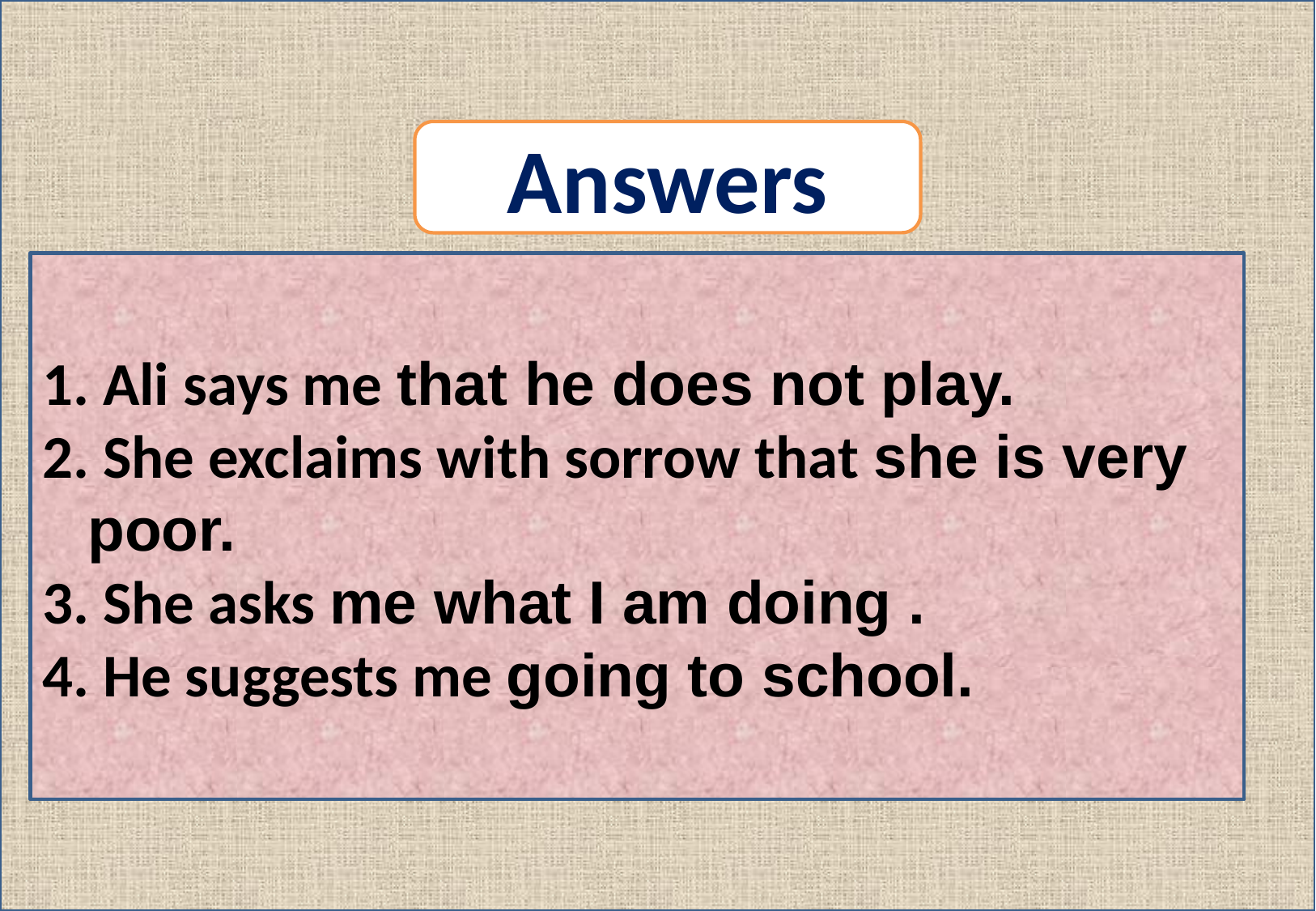

Answers
 Ali says me that he does not play.
 She exclaims with sorrow that she is very poor.
 She asks me what I am doing .
 He suggests me going to school.